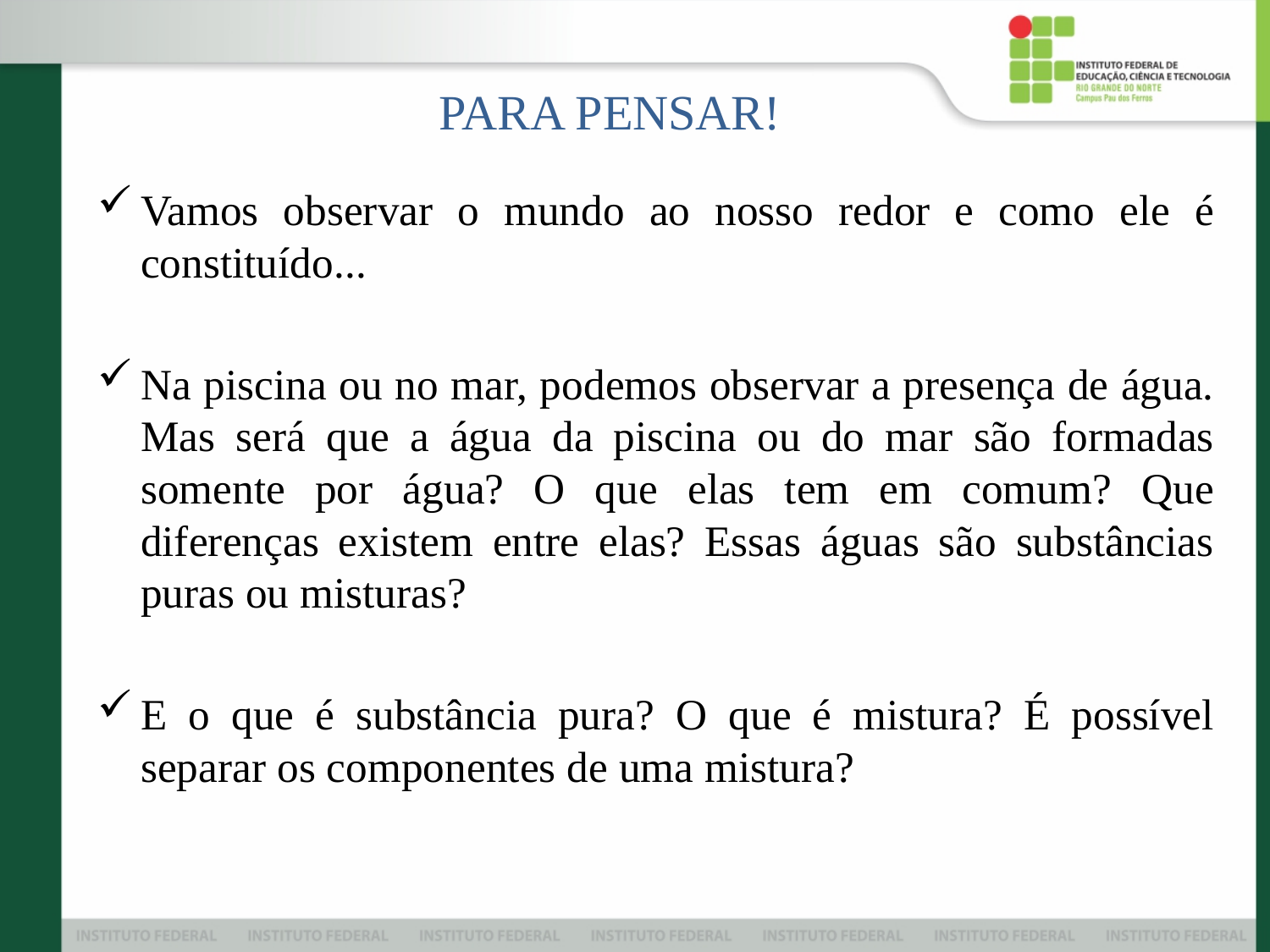

PARA PENSAR!
Vamos observar o mundo ao nosso redor e como ele é constituído...

Na piscina ou no mar, podemos observar a presença de água. Mas será que a água da piscina ou do mar são formadas somente por água? O que elas tem em comum? Que diferenças existem entre elas? Essas águas são substâncias puras ou misturas?

E o que é substância pura? O que é mistura? É possível separar os componentes de uma mistura?